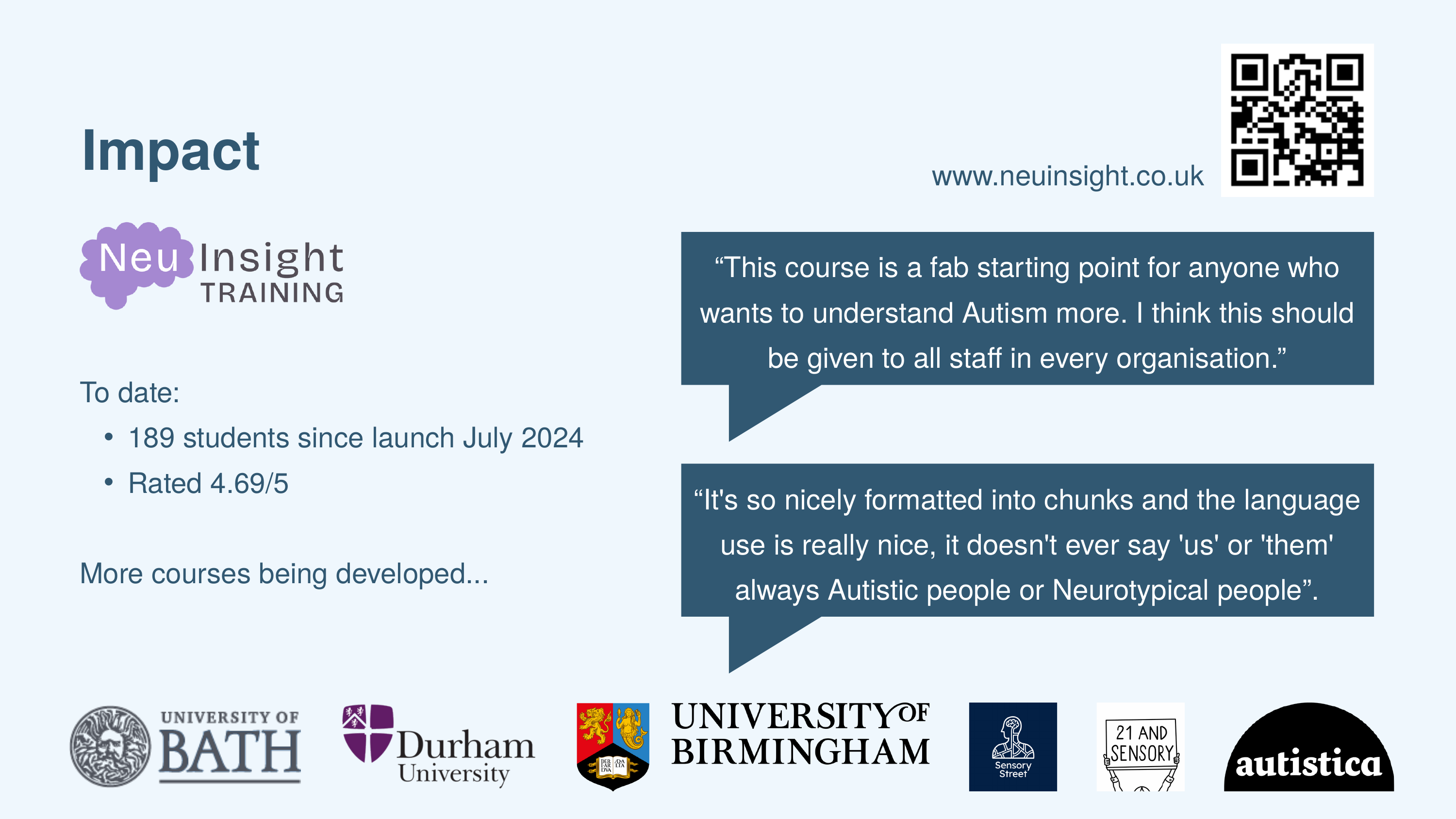

Impact
www.neuinsight.co.uk

“This course is a fab starting point for anyone who wants to understand Autism more. I think this should be given to all staff in every organisation.”
To date:
189 students since launch July 2024
Rated 4.69/5

More courses being developed...

“It's so nicely formatted into chunks and the language use is really nice, it doesn't ever say 'us' or 'them' always Autistic people or Neurotypical people”.